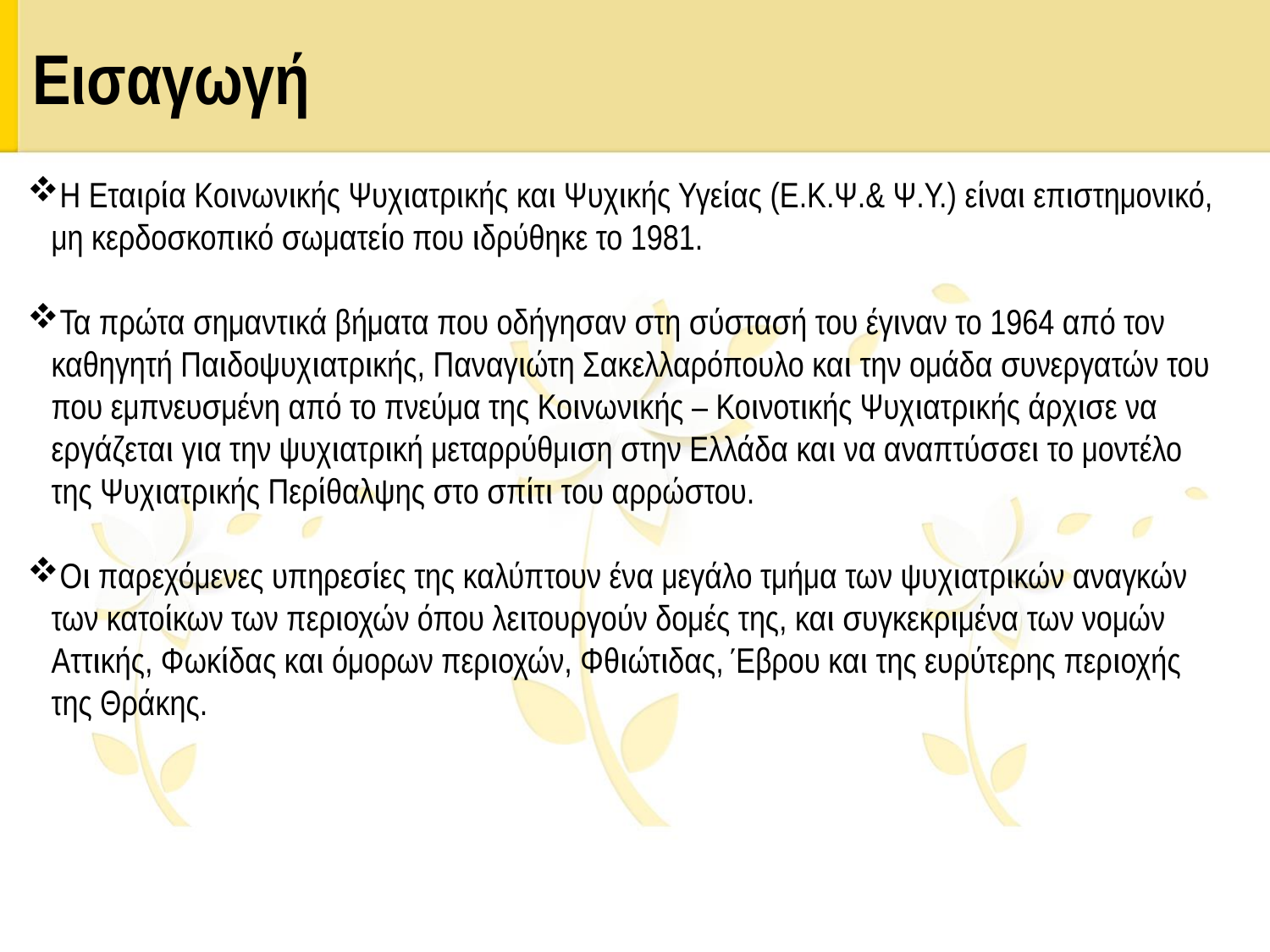

# Εισαγωγή
Η Εταιρία Κοινωνικής Ψυχιατρικής και Ψυχικής Υγείας (Ε.Κ.Ψ.& Ψ.Υ.) είναι επιστημονικό, μη κερδοσκοπικό σωματείο που ιδρύθηκε το 1981.

Τα πρώτα σημαντικά βήματα που οδήγησαν στη σύστασή του έγιναν το 1964 από τον     καθηγητή Παιδοψυχιατρικής, Παναγιώτη Σακελλαρόπουλο και την ομάδα συνεργατών του που εμπνευσμένη από το πνεύμα της Κοινωνικής – Κοινοτικής Ψυχιατρικής άρχισε να       εργάζεται για την ψυχιατρική μεταρρύθμιση στην Ελλάδα και να αναπτύσσει το μοντέλο    της Ψυχιατρικής Περίθαλψης στο σπίτι του αρρώστου.

Οι παρεχόμενες υπηρεσίες της καλύπτουν ένα μεγάλο τμήμα των ψυχιατρικών αναγκών   των κατοίκων των περιοχών όπου λειτουργούν δομές της, και συγκεκριμένα των νομών     Αττικής, Φωκίδας και όμορων περιοχών, Φθιώτιδας, Έβρου και της ευρύτερης περιοχής    της Θράκης.